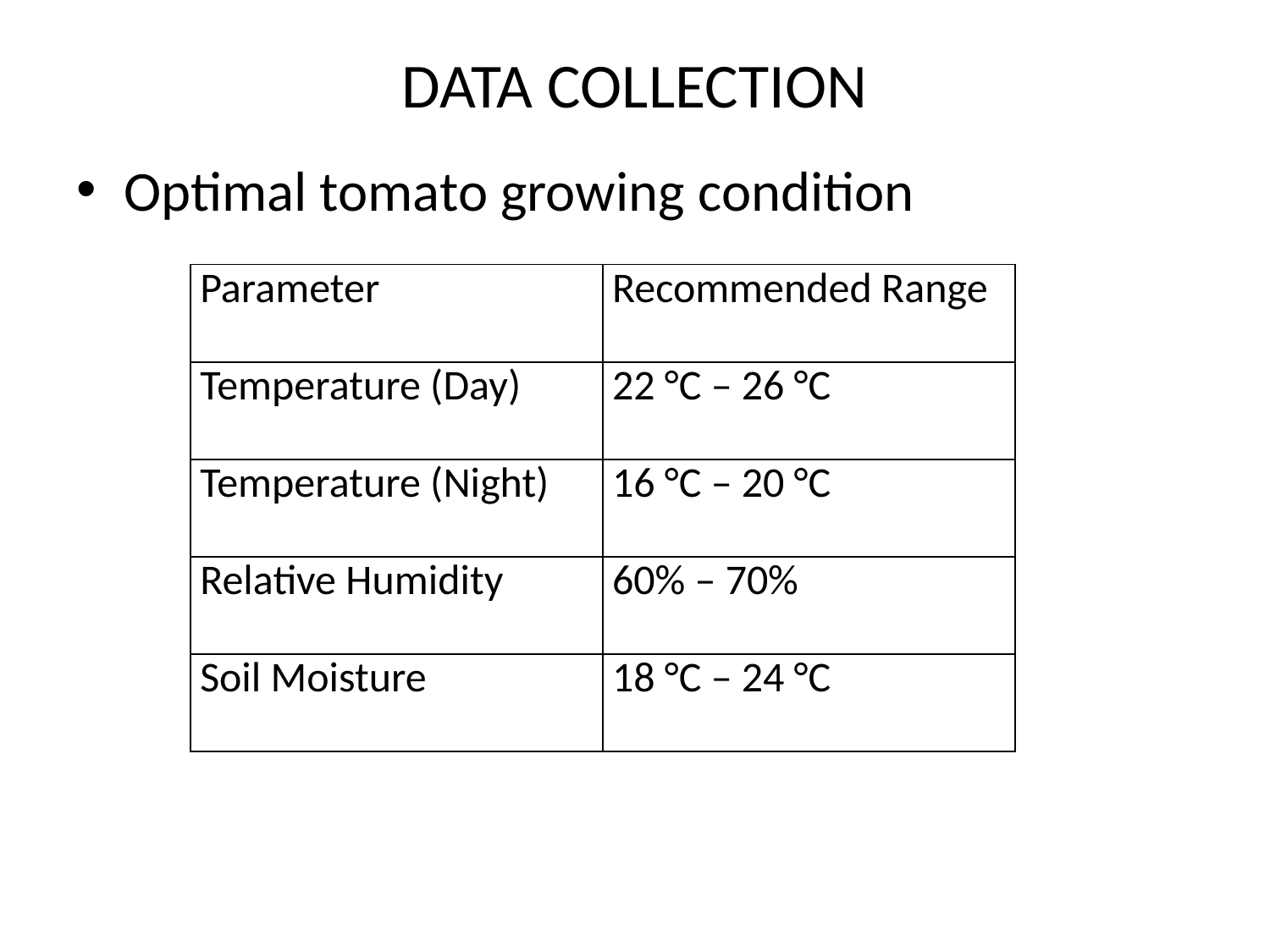

# DATA COLLECTION
Optimal tomato growing condition

| Parameter | Recommended Range |
| --- | --- |
| Temperature (Day) | 22 °C – 26 °C |
| Temperature (Night) | 16 °C – 20 °C |
| Relative Humidity | 60% – 70% |
| Soil Moisture | 18 °C – 24 °C |